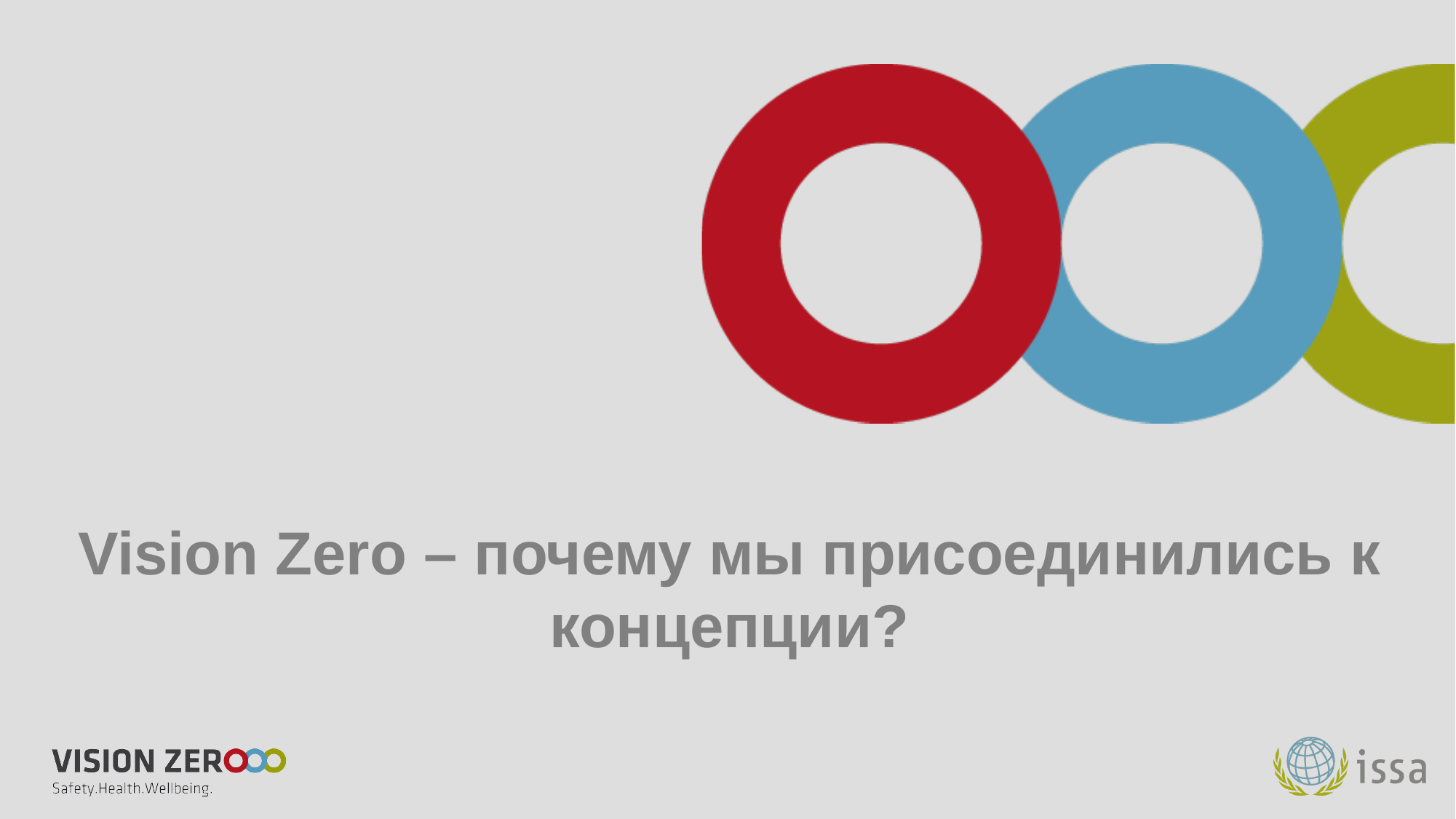

# Vision Zero – почему мы присоединились к концепции?